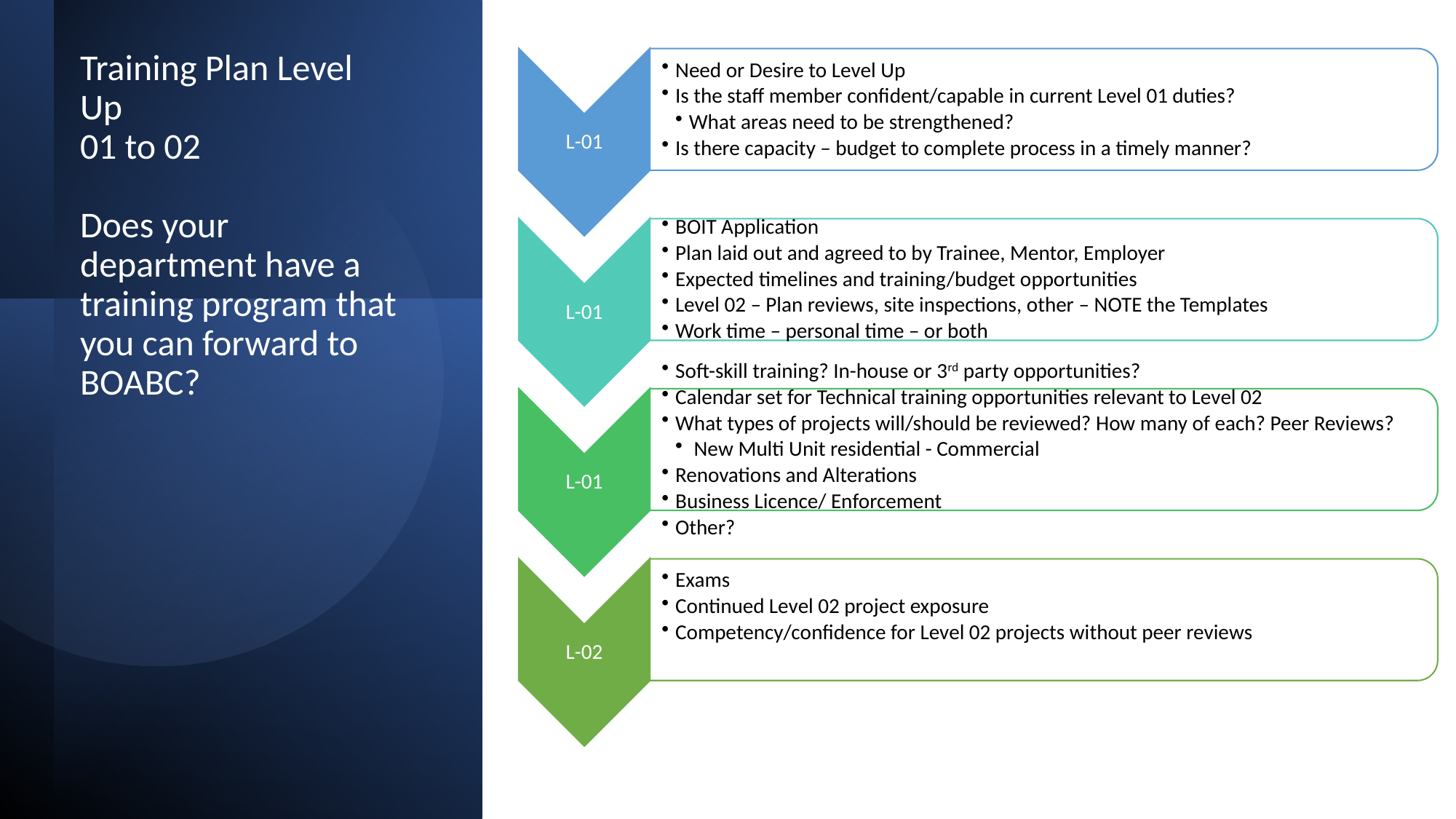

# Training Plan Level Up 01 to 02 Does your department have a training program that you can forward to BOABC?
L-01
Need or Desire to Level Up
Is the staff member confident/capable in current Level 01 duties?
What areas need to be strengthened?
Is there capacity – budget to complete process in a timely manner?
L-01
BOIT Application
Plan laid out and agreed to by Trainee, Mentor, Employer
Expected timelines and training/budget opportunities
Level 02 – Plan reviews, site inspections, other – NOTE the Templates
Work time – personal time – or both
L-01
Soft-skill training? In-house or 3rd party opportunities?
Calendar set for Technical training opportunities relevant to Level 02
What types of projects will/should be reviewed? How many of each? Peer Reviews?
 New Multi Unit residential - Commercial
Renovations and Alterations
Business Licence/ Enforcement
Other?
L-02
Exams
Continued Level 02 project exposure
Competency/confidence for Level 02 projects without peer reviews